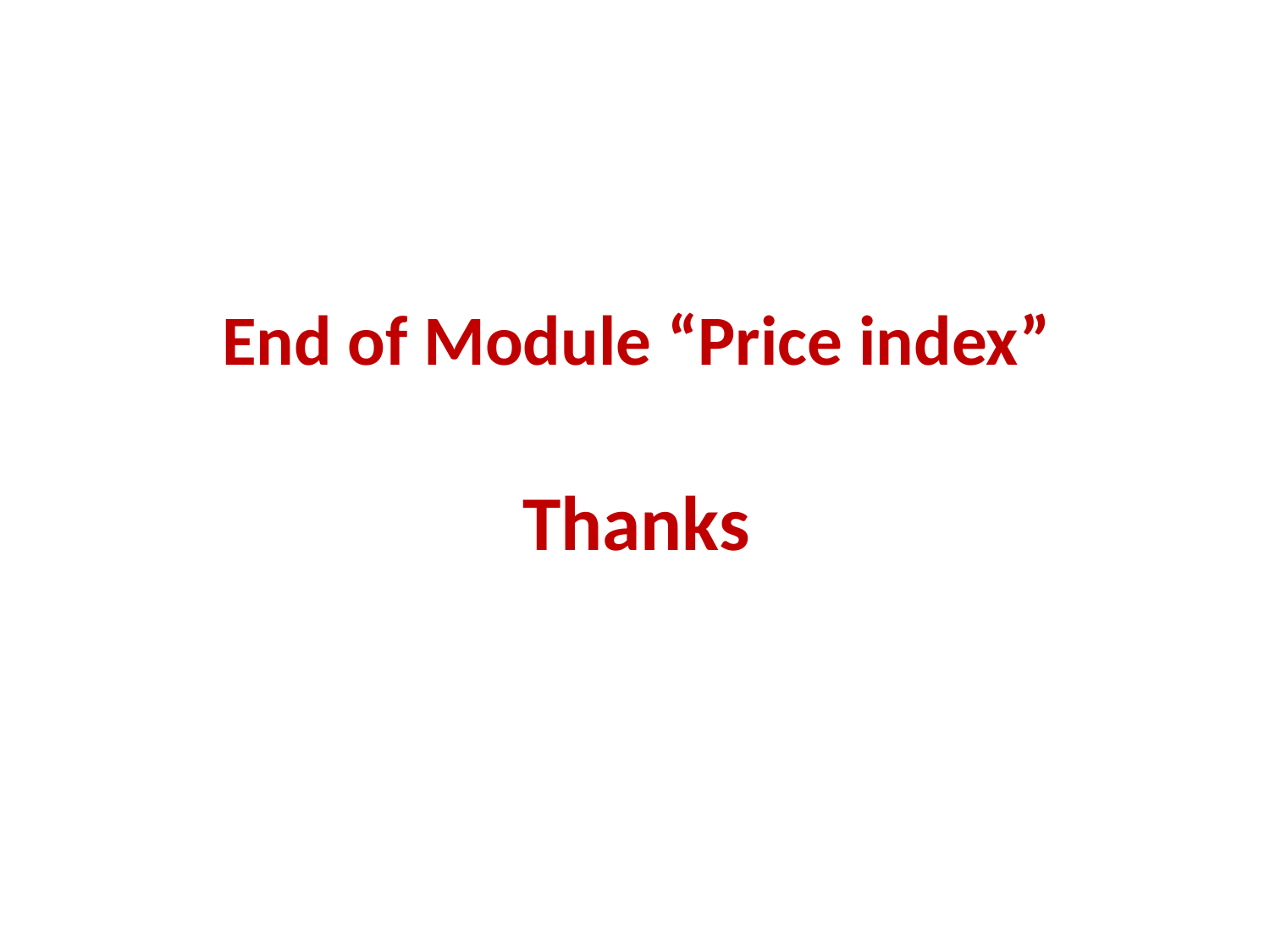

# End of Module “Price index” Thanks